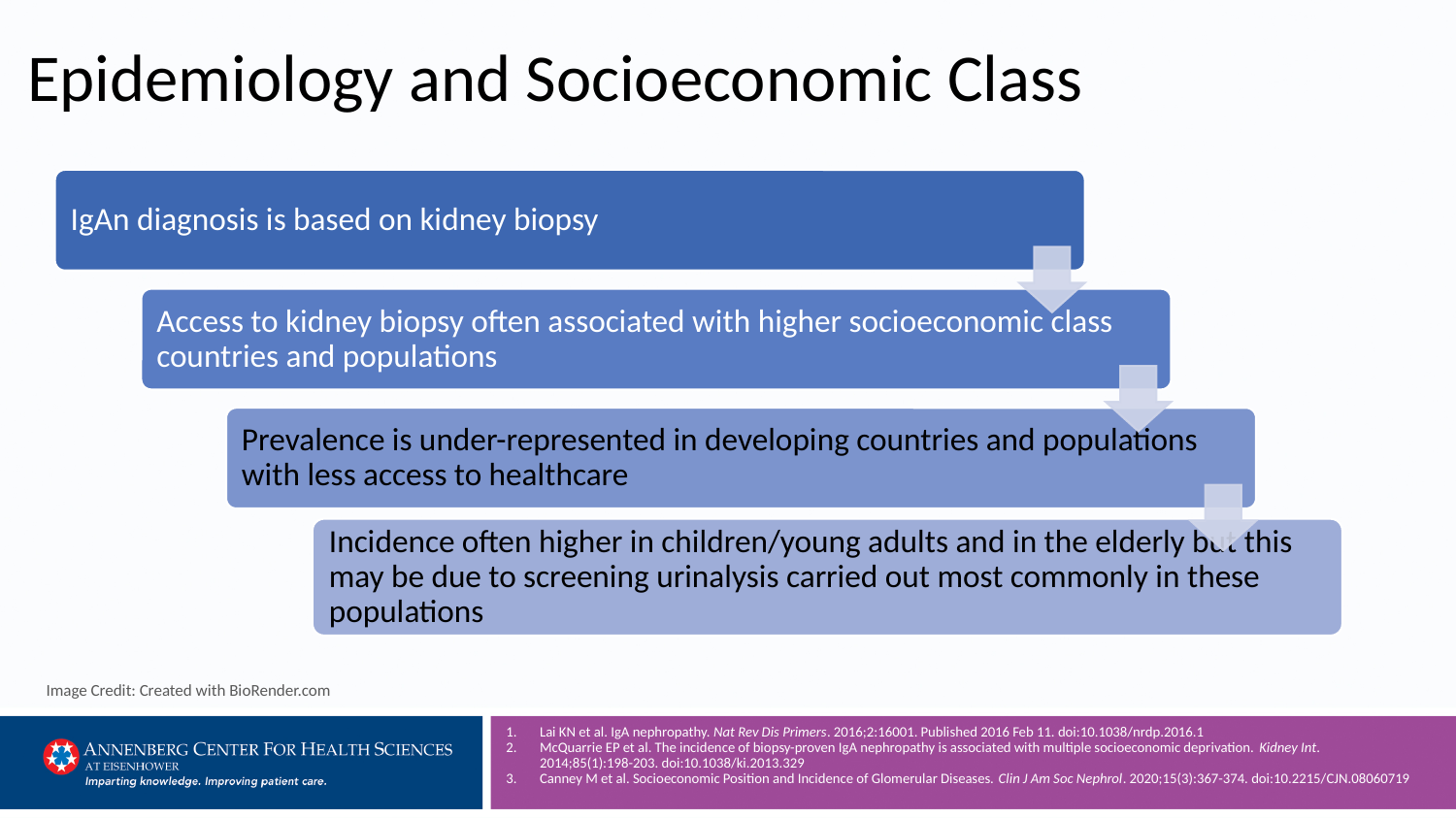

# Epidemiology and Socioeconomic Class
IgAn diagnosis is based on kidney biopsy
Access to kidney biopsy often associated with higher socioeconomic class countries and populations
Prevalence is under-represented in developing countries and populations with less access to healthcare
Incidence often higher in children/young adults and in the elderly but this may be due to screening urinalysis carried out most commonly in these populations

Image Credit: Created with BioRender.com
Lai KN et al. IgA nephropathy. Nat Rev Dis Primers. 2016;2:16001. Published 2016 Feb 11. doi:10.1038/nrdp.2016.1
McQuarrie EP et al. The incidence of biopsy-proven IgA nephropathy is associated with multiple socioeconomic deprivation. Kidney Int. 2014;85(1):198-203. doi:10.1038/ki.2013.329
Canney M et al. Socioeconomic Position and Incidence of Glomerular Diseases. Clin J Am Soc Nephrol. 2020;15(3):367-374. doi:10.2215/CJN.08060719